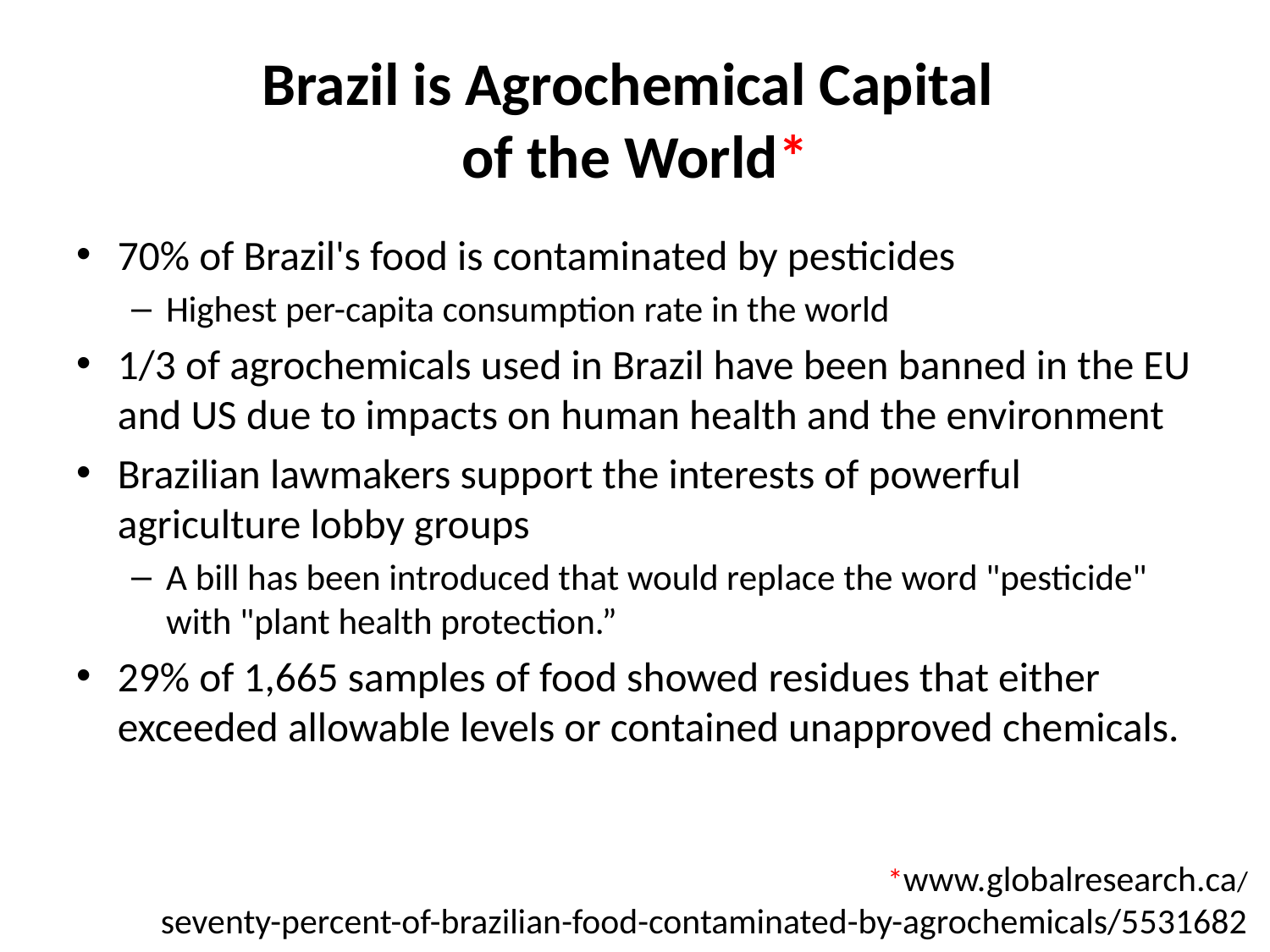

# Brazil is Agrochemical Capital of the World*
70% of Brazil's food is contaminated by pesticides
Highest per-capita consumption rate in the world
1/3 of agrochemicals used in Brazil have been banned in the EU and US due to impacts on human health and the environment
Brazilian lawmakers support the interests of powerful agriculture lobby groups
A bill has been introduced that would replace the word "pesticide" with "plant health protection.”
29% of 1,665 samples of food showed residues that either exceeded allowable levels or contained unapproved chemicals.

*www.globalresearch.ca/
seventy-percent-of-brazilian-food-contaminated-by-agrochemicals/5531682